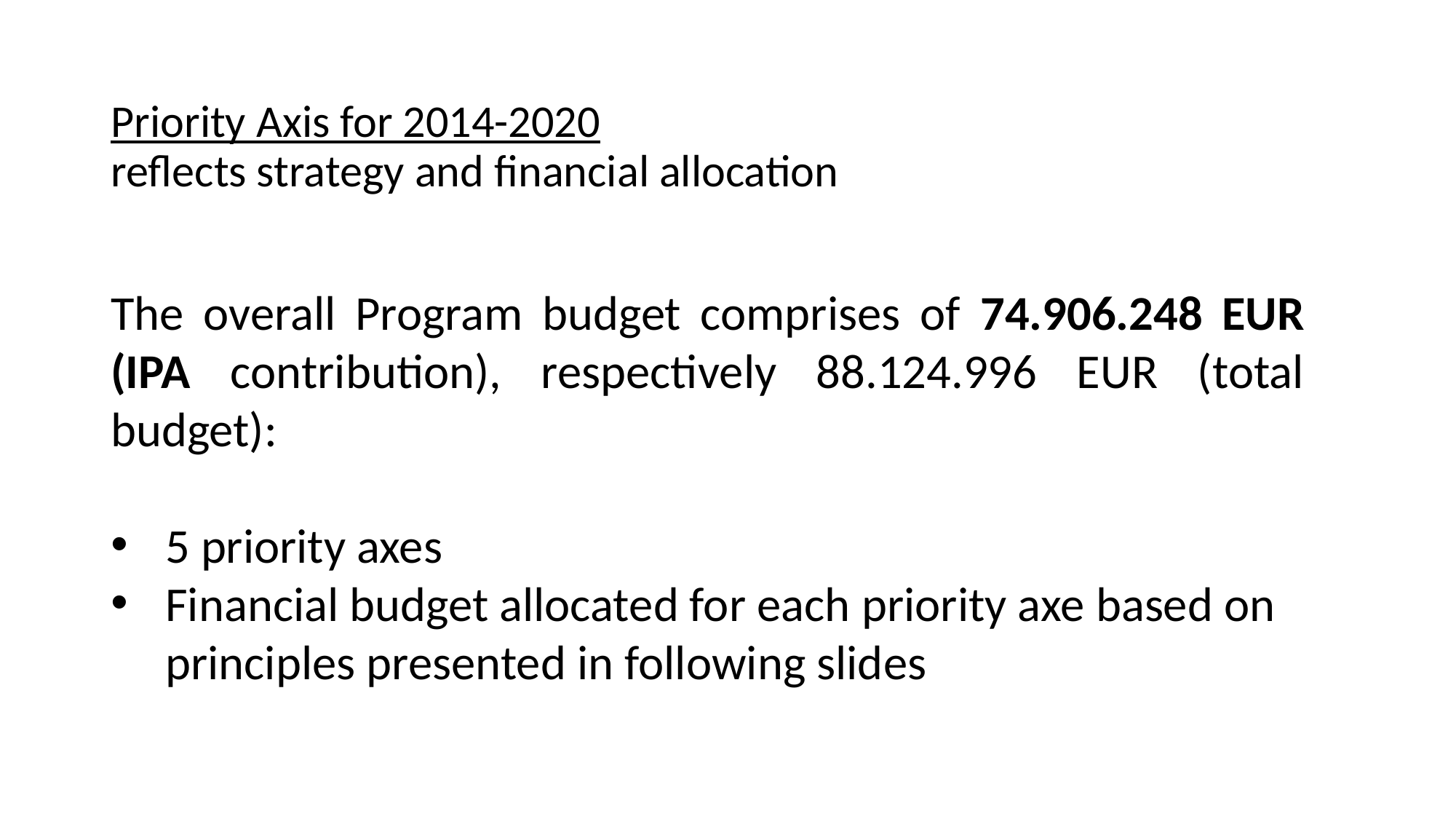

# Priority Axis for 2014-2020 reflects strategy and financial allocation

The overall Program budget comprises of 74.906.248 EUR (IPA contribution), respectively 88.124.996 EUR (total budget):

5 priority axes
Financial budget allocated for each priority axe based on principles presented in following slides